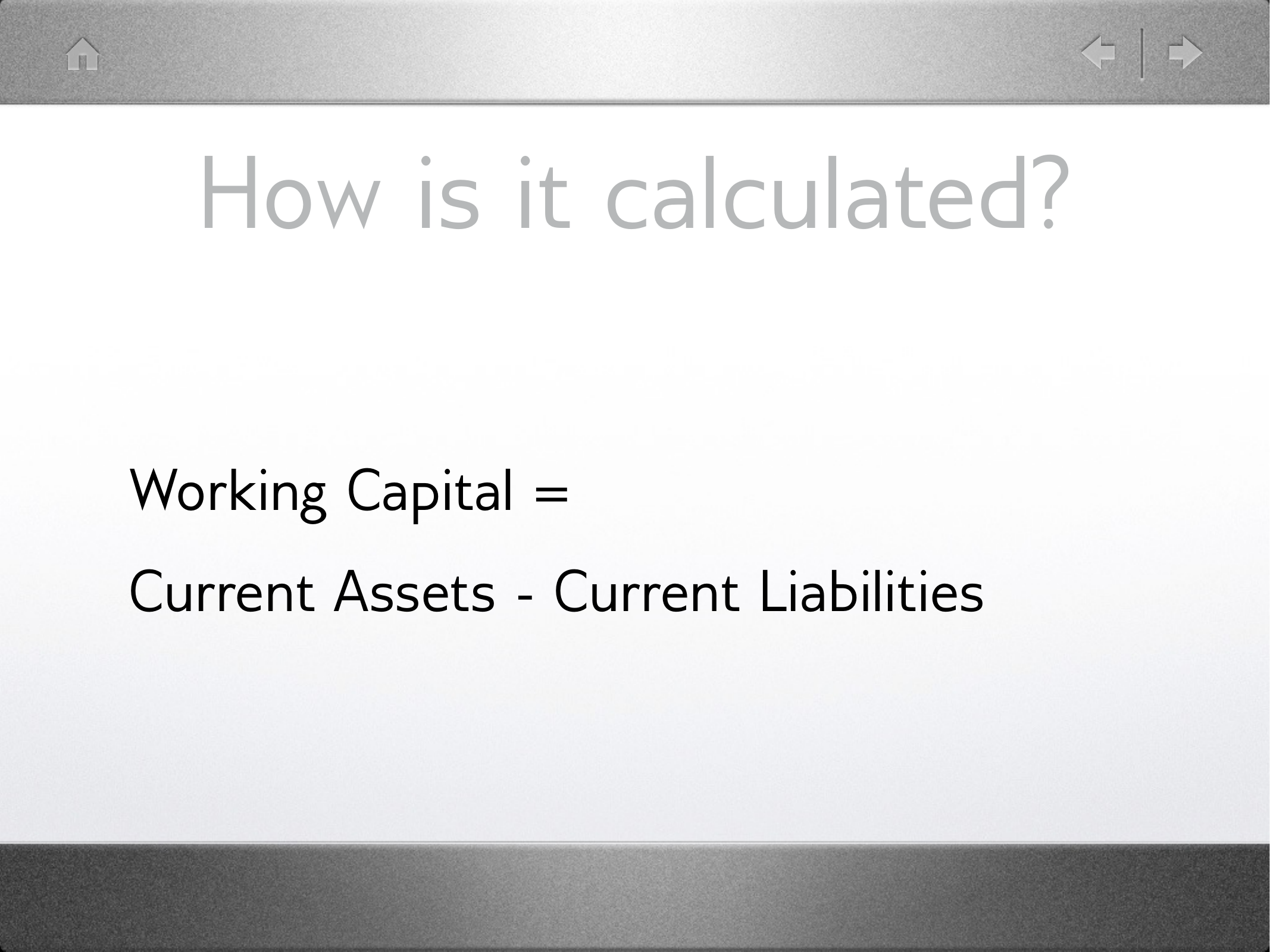

# How is it calculated?
Working Capital =
Current Assets - Current Liabilities